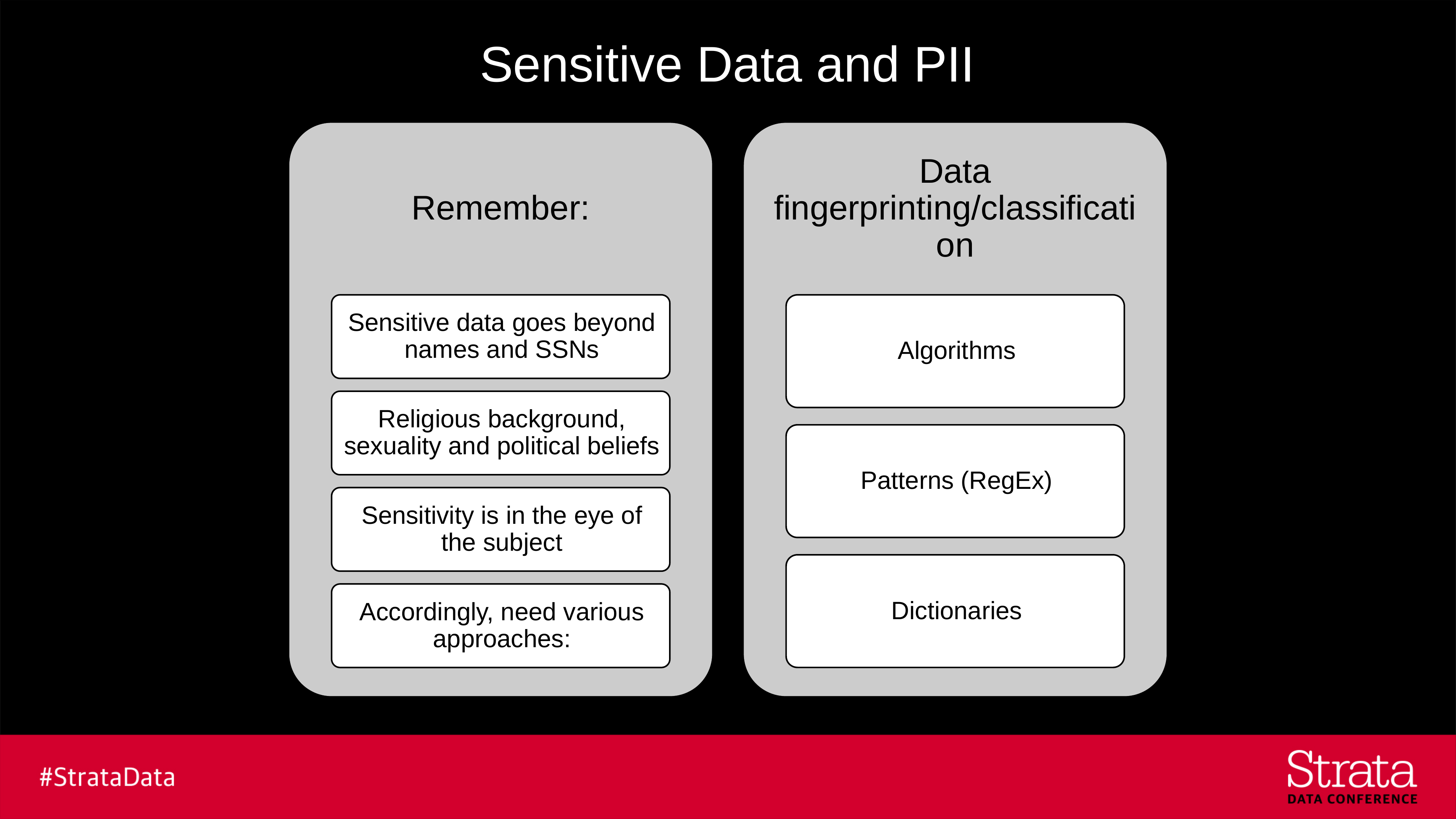

# Sensitive Data and PII
Remember:
Sensitive data goes beyond names and SSNs
Religious background, sexuality and political beliefs
Sensitivity is in the eye of the subject
Accordingly, need various approaches:
Data fingerprinting/classification
Algorithms
Patterns (RegEx)
Dictionaries